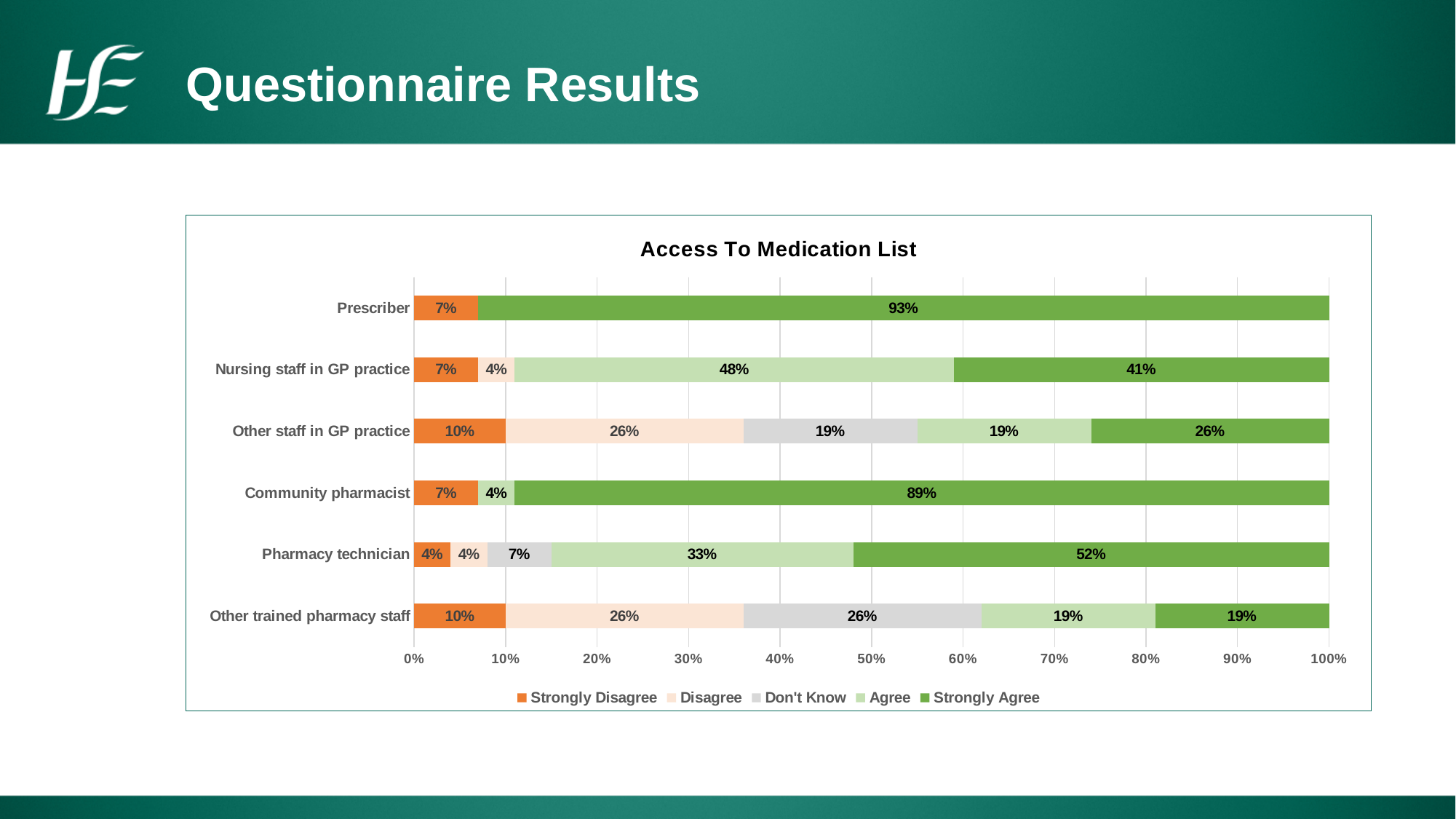

Questionnaire Results

### Chart: Access To Medication List

| Category | Strongly Disagree | Disagree | Don't Know | Agree | Strongly Agree |
|---|---|---|---|---|---|
| Other trained pharmacy staff | 0.1 | 0.26 | 0.26 | 0.19 | 0.19 |
| Pharmacy technician | 0.04 | 0.04 | 0.07 | 0.33 | 0.52 |
| Community pharmacist | 0.07 | 0.0 | 0.0 | 0.04 | 0.89 |
| Other staff in GP practice | 0.1 | 0.26 | 0.19 | 0.19 | 0.26 |
| Nursing staff in GP practice | 0.07 | 0.04 | 0.0 | 0.48 | 0.41 |
| Prescriber | 0.07 | 0.0 | 0.0 | 0.0 | 0.93 |